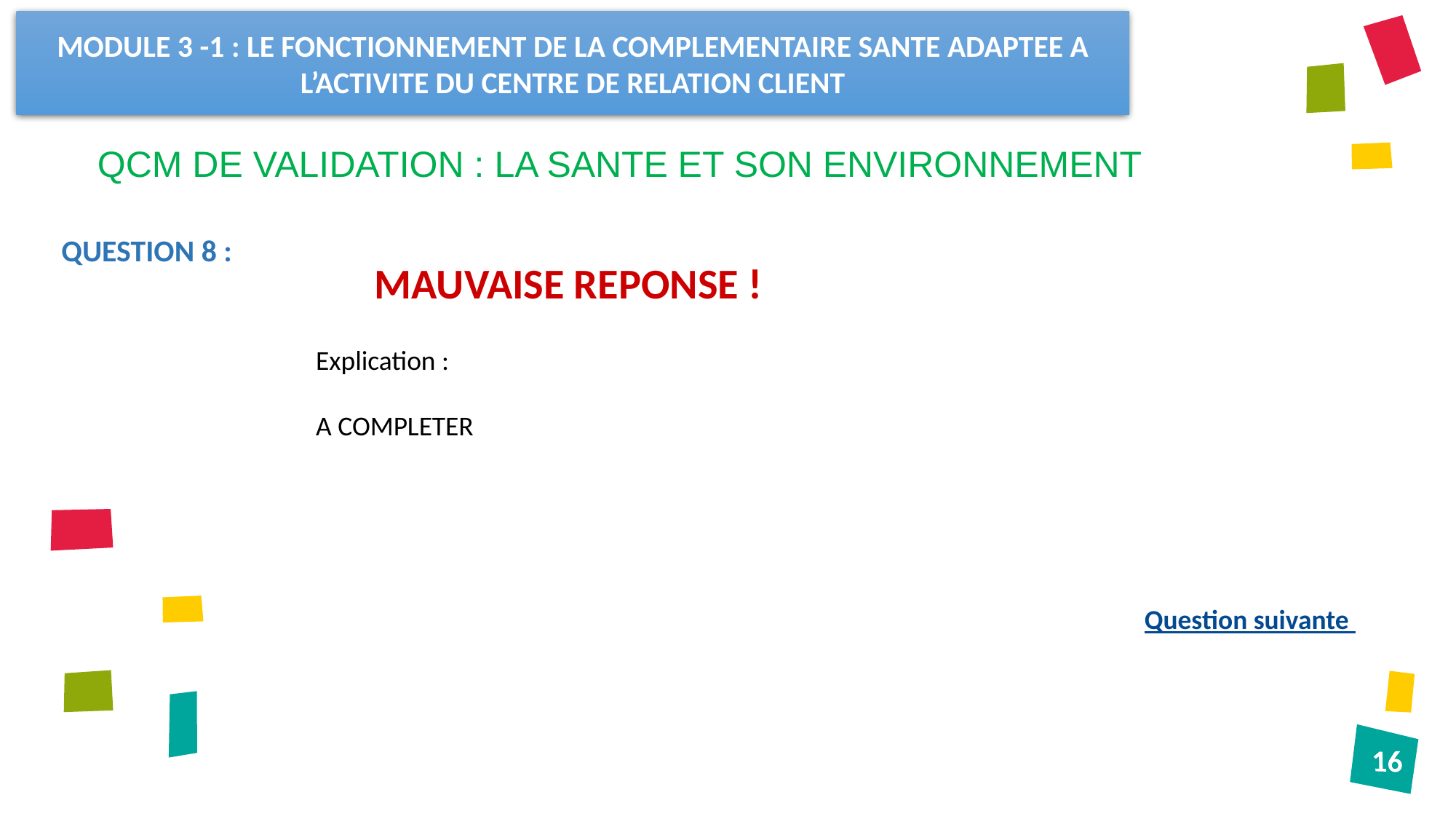

MODULE 3 -1 : LE FONCTIONNEMENT DE LA COMPLEMENTAIRE SANTE ADAPTEE A L’ACTIVITE DU CENTRE DE RELATION CLIENT

QCM DE VALIDATION : LA SANTE ET SON ENVIRONNEMENT

QUESTION 8 :
MAUVAISE REPONSE !

Explication :

A COMPLETER

Question suivante

 16